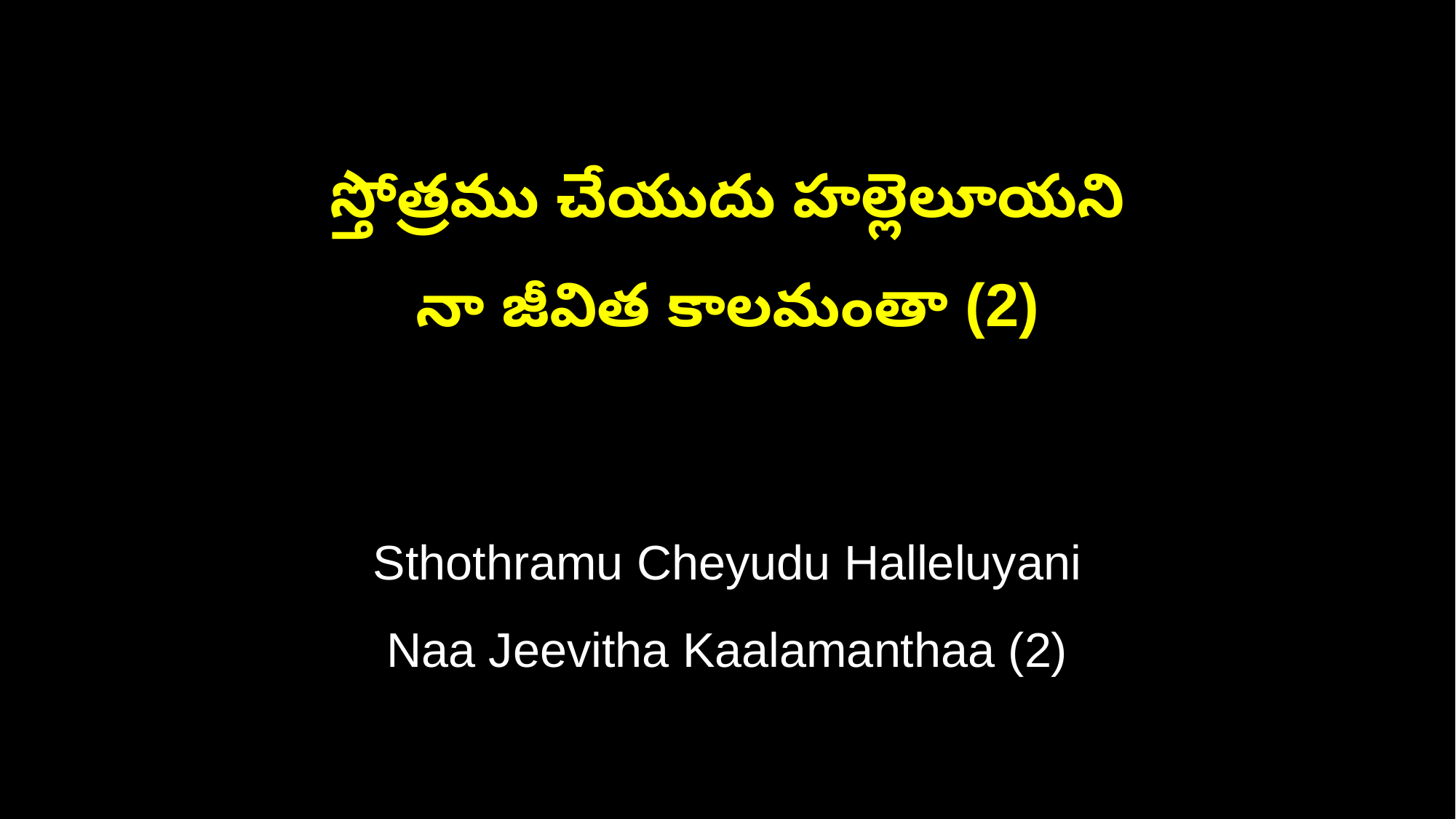

స్తోత్రము చేయుదు హల్లెలూయని
నా జీవిత కాలమంతా (2)
Sthothramu Cheyudu Halleluyani
Naa Jeevitha Kaalamanthaa (2)